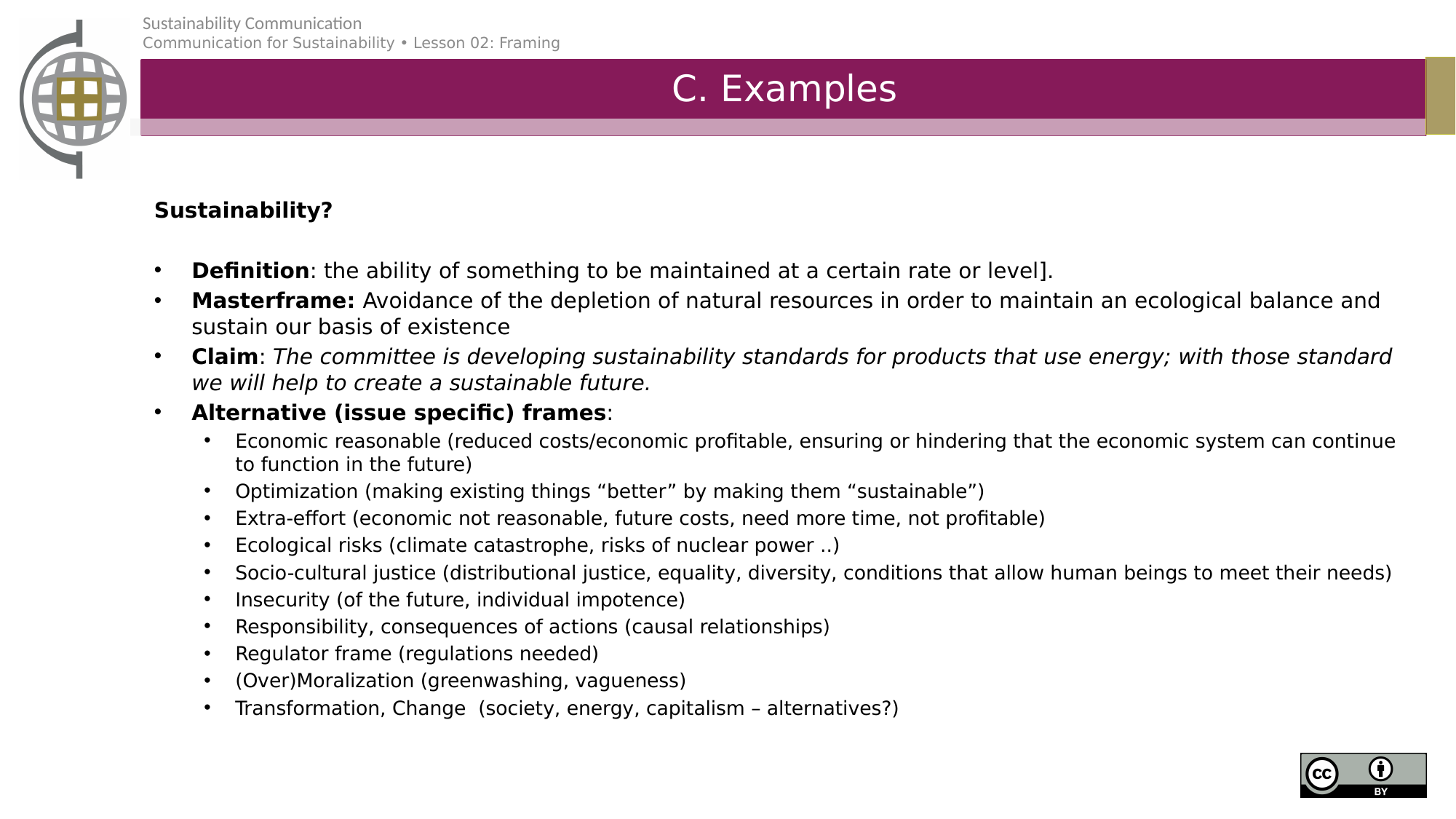

# C. Examples
Sustainability?

Definition: the ability of something to be maintained at a certain rate or level].
Masterframe: Avoidance of the depletion of natural resources in order to maintain an ecological balance and sustain our basis of existence
Claim: The committee is developing sustainability standards for products that use energy; with those standard we will help to create a sustainable future.
Alternative (issue specific) frames:
Economic reasonable (reduced costs/economic profitable, ensuring or hindering that the economic system can continue to function in the future)
Optimization (making existing things “better” by making them “sustainable”)
Extra-effort (economic not reasonable, future costs, need more time, not profitable)
Ecological risks (climate catastrophe, risks of nuclear power ..)
Socio-cultural justice (distributional justice, equality, diversity, conditions that allow human beings to meet their needs)
Insecurity (of the future, individual impotence)
Responsibility, consequences of actions (causal relationships)
Regulator frame (regulations needed)
(Over)Moralization (greenwashing, vagueness)
Transformation, Change  (society, energy, capitalism – alternatives?)